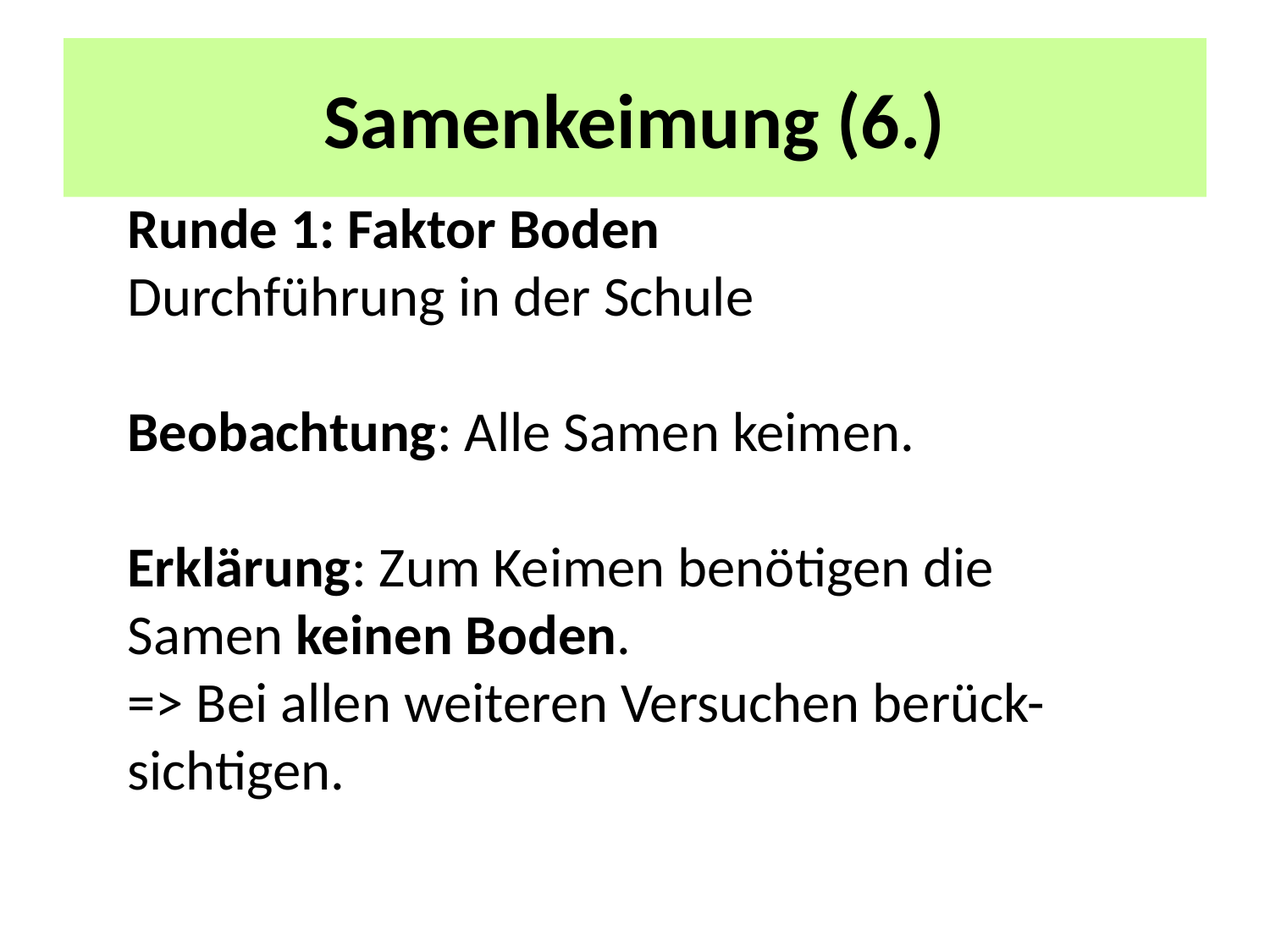

# Samenkeimung (6.)
Runde 1: Faktor Boden
Durchführung in der Schule

Beobachtung: Alle Samen keimen.

Erklärung: Zum Keimen benötigen die Samen keinen Boden.
=> Bei allen weiteren Versuchen berück-sichtigen.